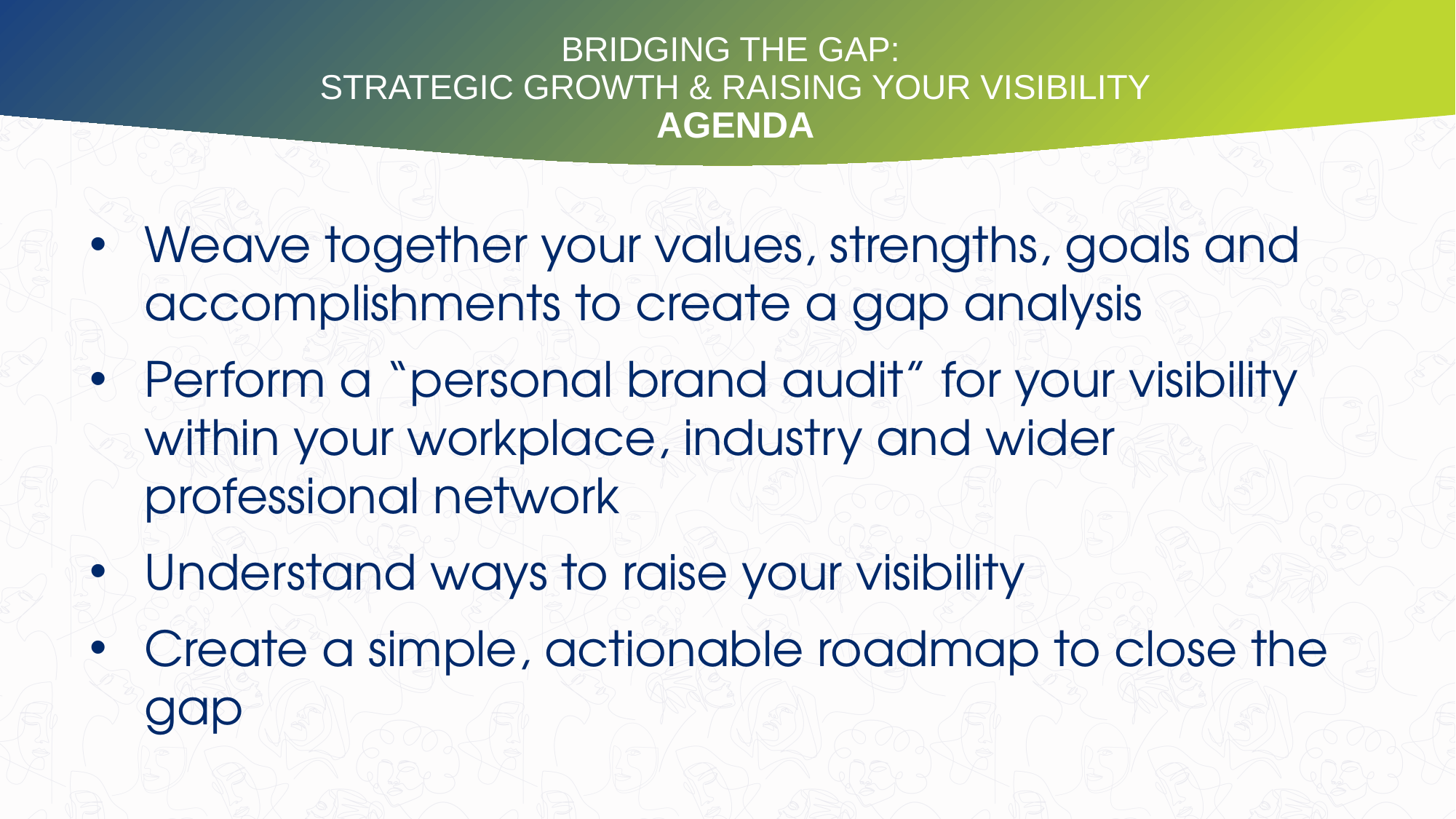

# Bridging the gap: strategic growth & raising your visibility agenda
Weave together your values, strengths, goals and accomplishments to create a gap analysis
Perform a “personal brand audit” for your visibility within your workplace, industry and wider professional network
Understand ways to raise your visibility
Create a simple, actionable roadmap to close the gap